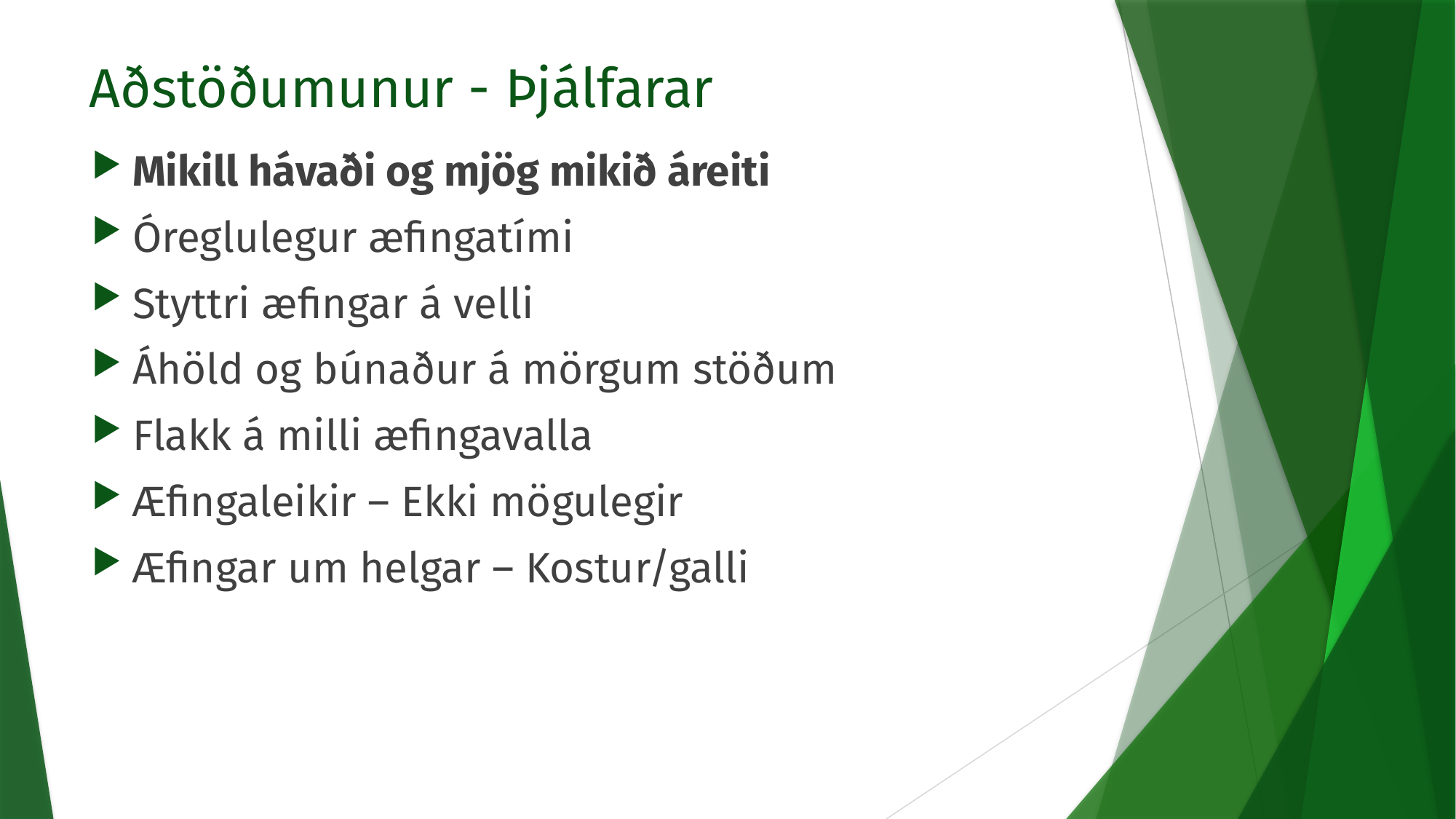

# Aðstöðumunur - Þjálfarar
Mikill hávaði og mjög mikið áreiti
Óreglulegur æfingatími
Styttri æfingar á velli
Áhöld og búnaður á mörgum stöðum
Flakk á milli æfingavalla
Æfingaleikir – Ekki mögulegir
Æfingar um helgar – Kostur/galli